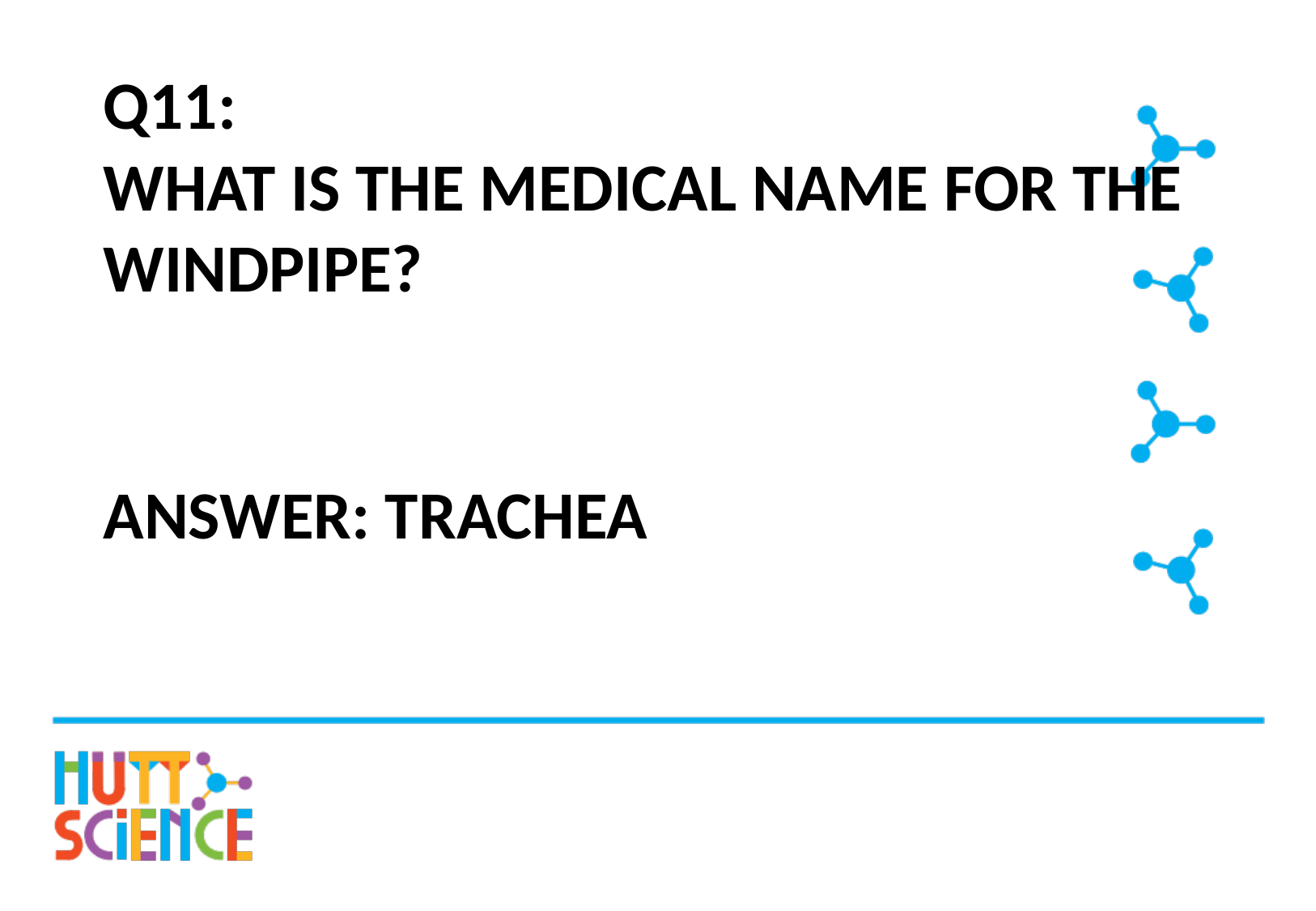

# Q11: What is the medical name for the windpipe?
Answer: Trachea